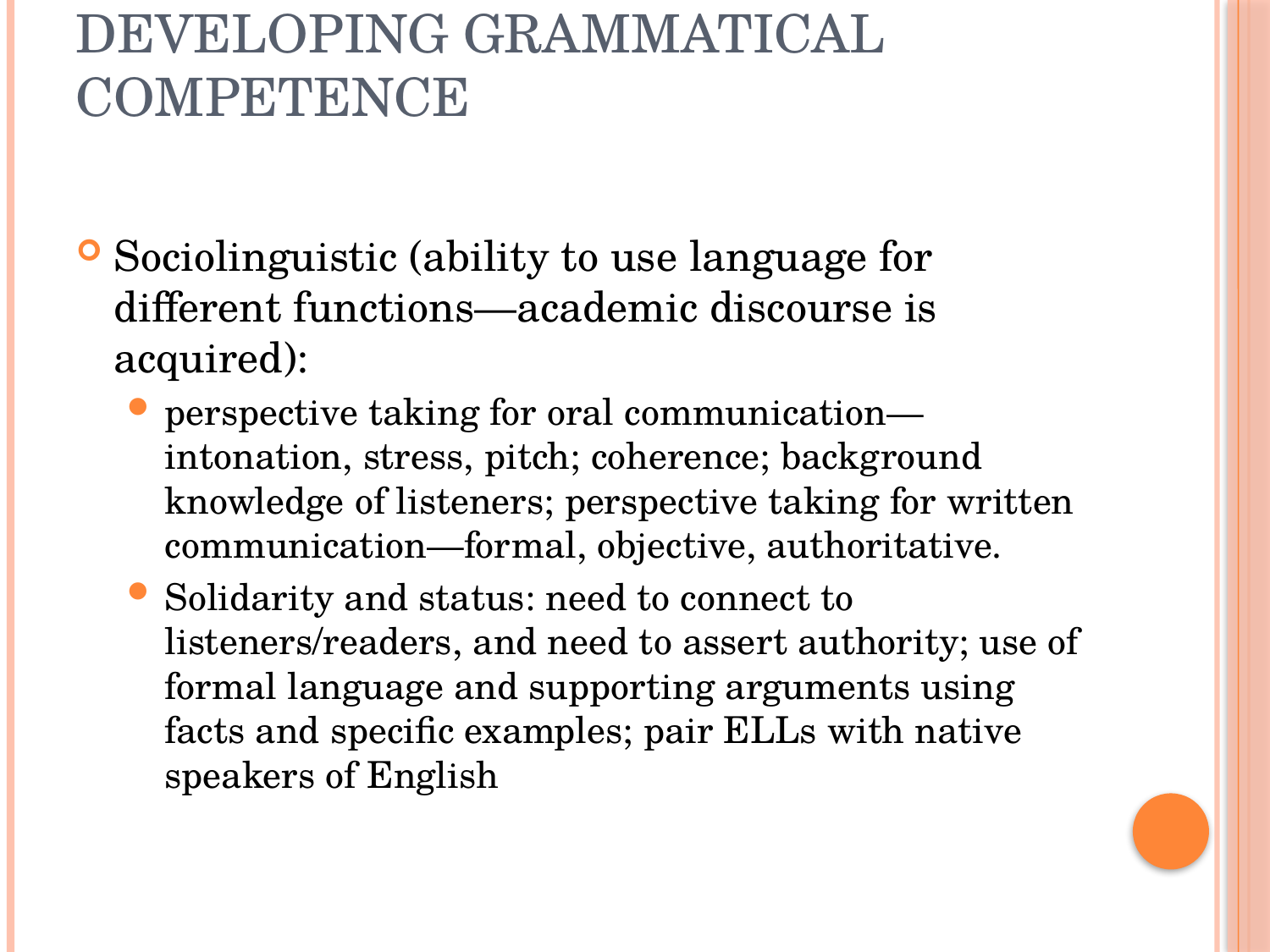

# Developing grammatical competence
Sociolinguistic (ability to use language for different functions—academic discourse is acquired):
perspective taking for oral communication—intonation, stress, pitch; coherence; background knowledge of listeners; perspective taking for written communication—formal, objective, authoritative.
Solidarity and status: need to connect to listeners/readers, and need to assert authority; use of formal language and supporting arguments using facts and specific examples; pair ELLs with native speakers of English